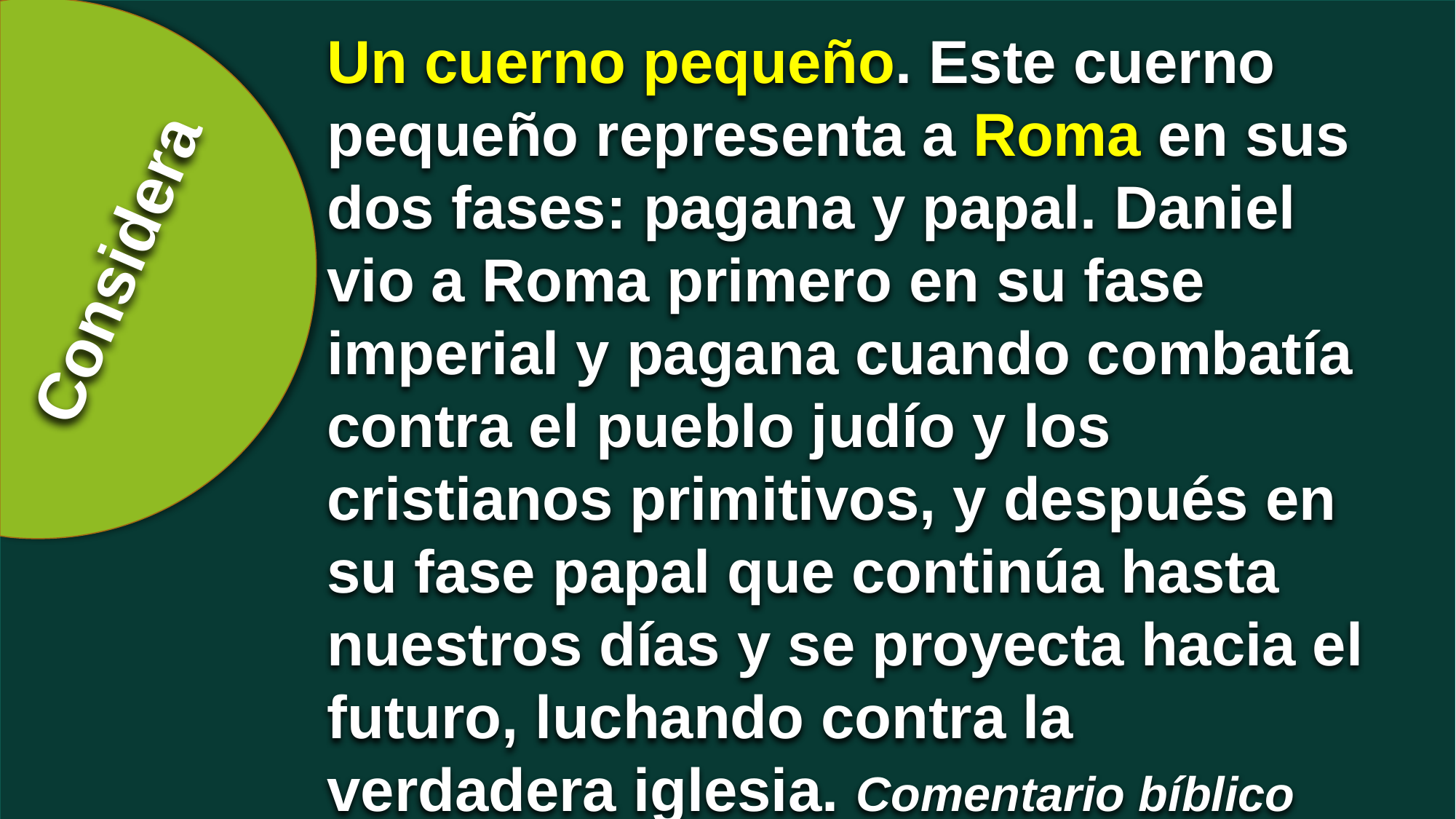

Un cuerno pequeño. Este cuerno pequeño representa a Roma en sus dos fases: pagana y papal. Daniel vio a Roma primero en su fase imperial y pagana cuando combatía contra el pueblo judío y los cristianos primitivos, y después en su fase papal que continúa hasta nuestros días y se proyecta hacia el futuro, luchando contra la
verdadera iglesia. Comentario bíblico adventista, Dn. 8: 9.
Considera